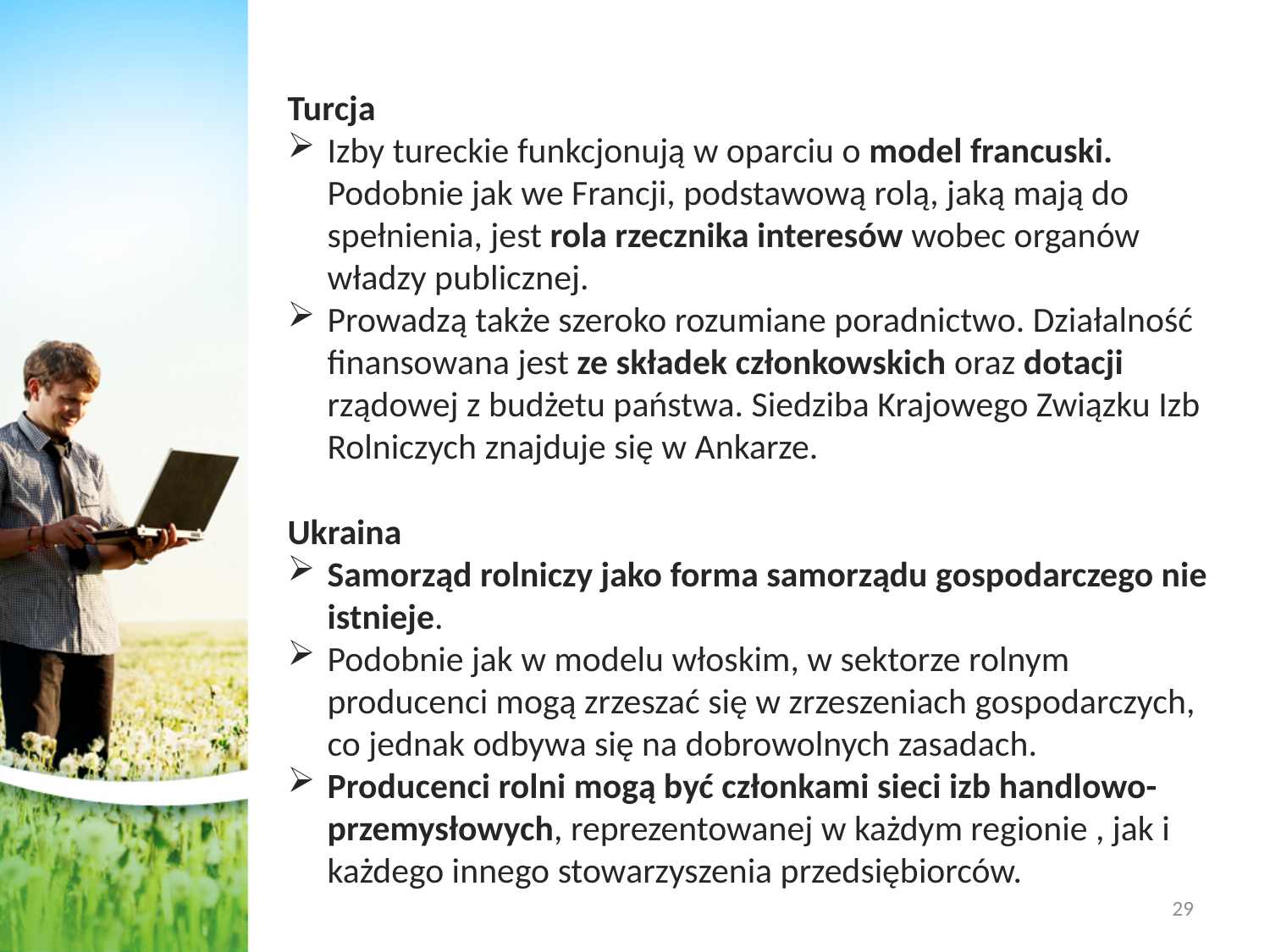

#
Turcja
Izby tureckie funkcjonują w oparciu o model francuski. Podobnie jak we Francji, podstawową rolą, jaką mają do spełnienia, jest rola rzecznika interesów wobec organów władzy publicznej.
Prowadzą także szeroko rozumiane poradnictwo. Działalność finansowana jest ze składek członkowskich oraz dotacji rządowej z budżetu państwa. Siedziba Krajowego Związku Izb Rolniczych znajduje się w Ankarze.

Ukraina
Samorząd rolniczy jako forma samorządu gospodarczego nie istnieje.
Podobnie jak w modelu włoskim, w sektorze rolnym producenci mogą zrzeszać się w zrzeszeniach gospodarczych, co jednak odbywa się na dobrowolnych zasadach.
Producenci rolni mogą być członkami sieci izb handlowo-przemysłowych, reprezentowanej w każdym regionie , jak i każdego innego stowarzyszenia przedsiębiorców.
29